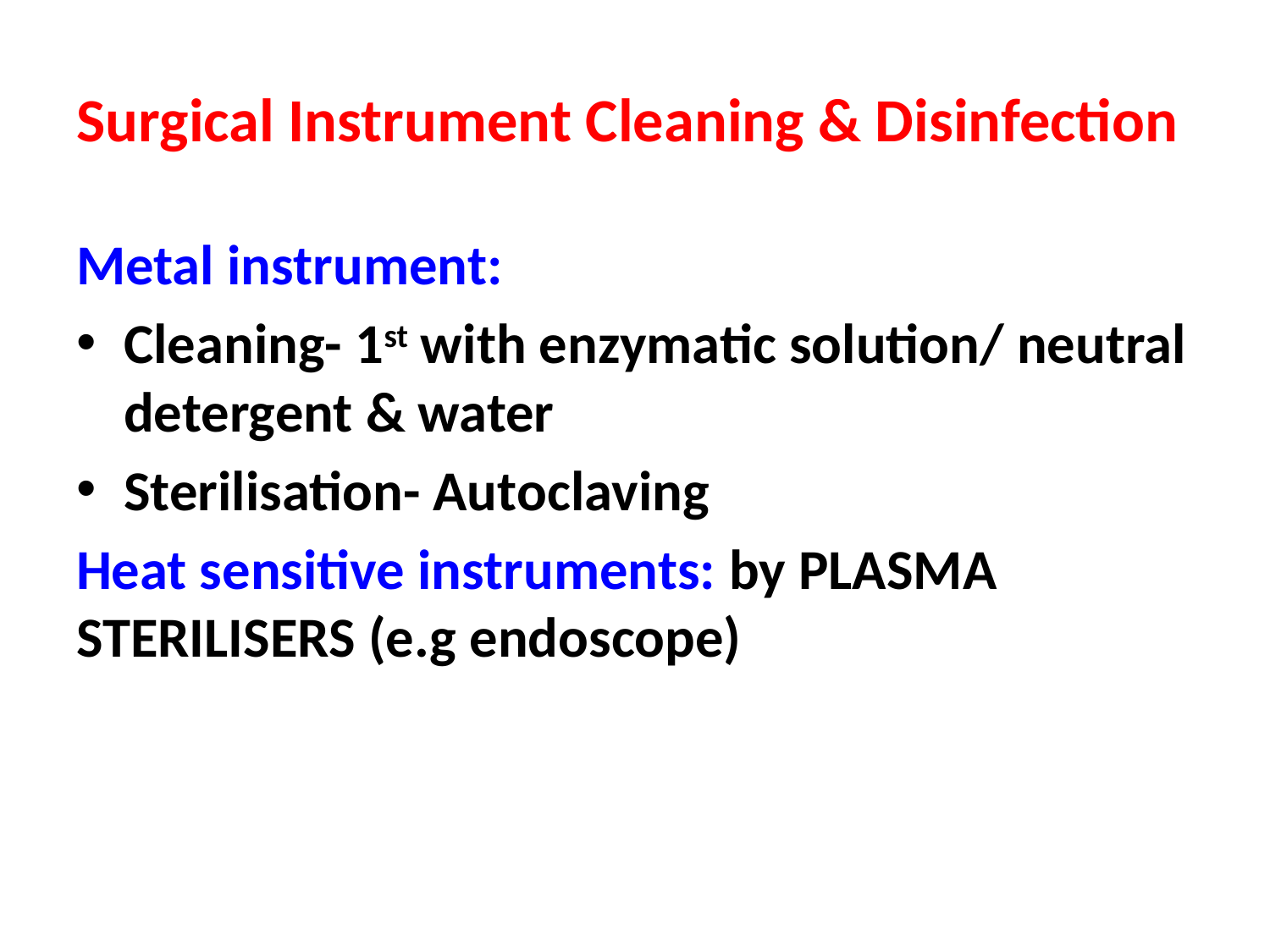

# Surgical Instrument Cleaning & Disinfection
Metal instrument:
Cleaning- 1st with enzymatic solution/ neutral detergent & water
Sterilisation- Autoclaving
Heat sensitive instruments: by PLASMA STERILISERS (e.g endoscope)